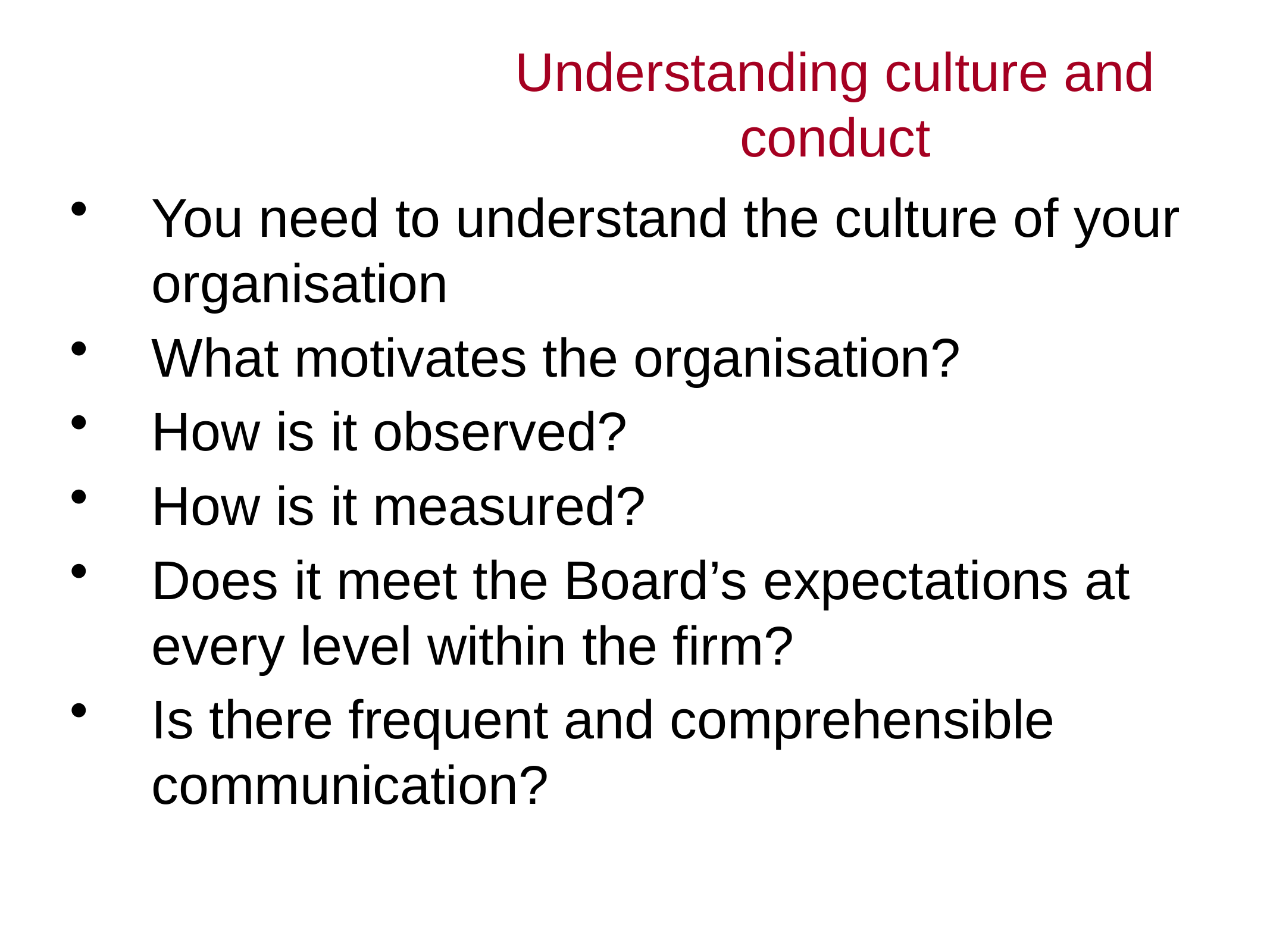

# Understanding culture and conduct
You need to understand the culture of your organisation
What motivates the organisation?
How is it observed?
How is it measured?
Does it meet the Board’s expectations at every level within the firm?
Is there frequent and comprehensible communication?
45